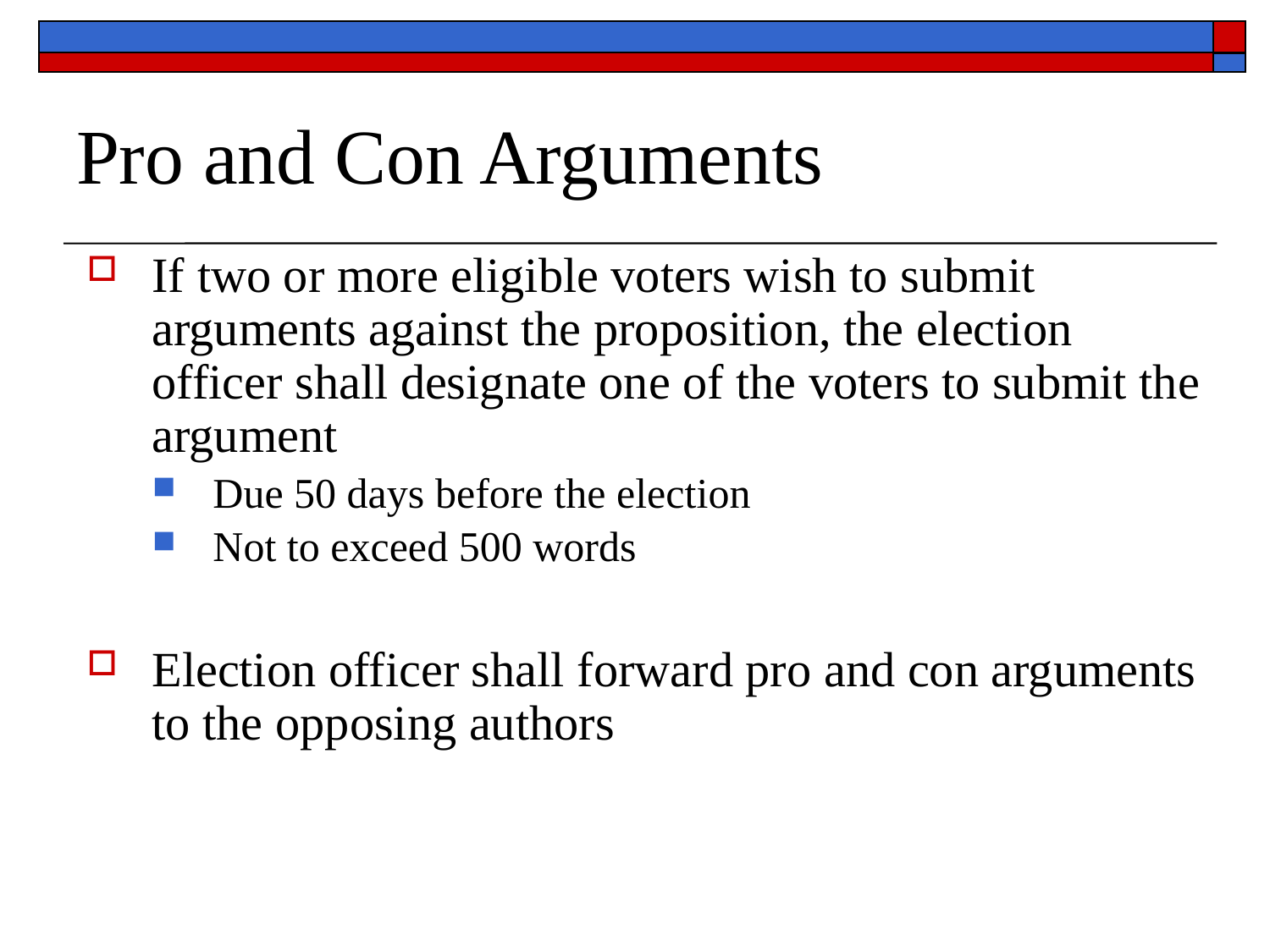

Pro and Con Arguments
If two or more eligible voters wish to submit arguments against the proposition, the election officer shall designate one of the voters to submit the argument
Due 50 days before the election
Not to exceed 500 words

Election officer shall forward pro and con arguments to the opposing authors